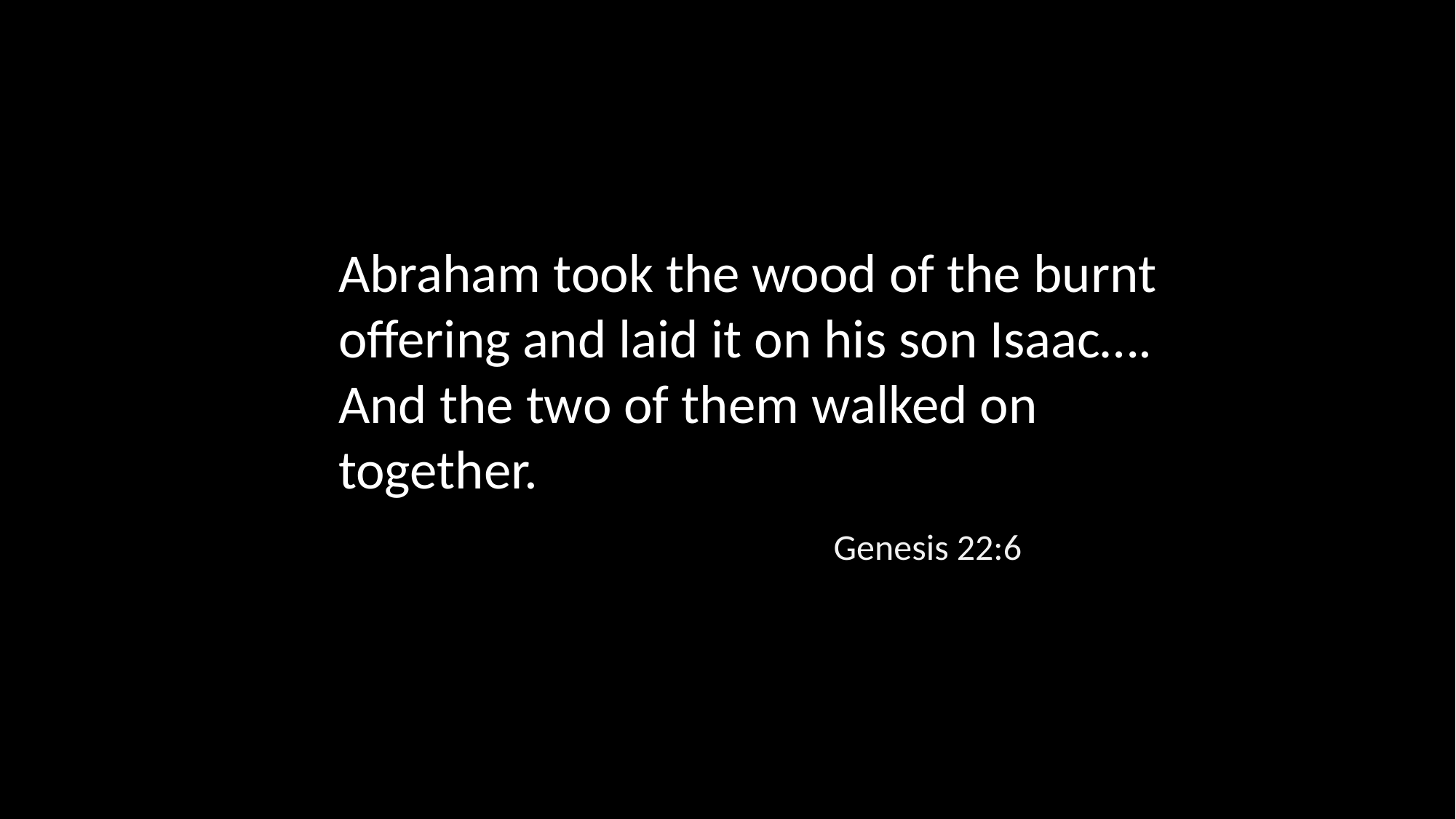

Abraham took the wood of the burnt offering and laid it on his son Isaac…. And the two of them walked on together.
Genesis 22:6